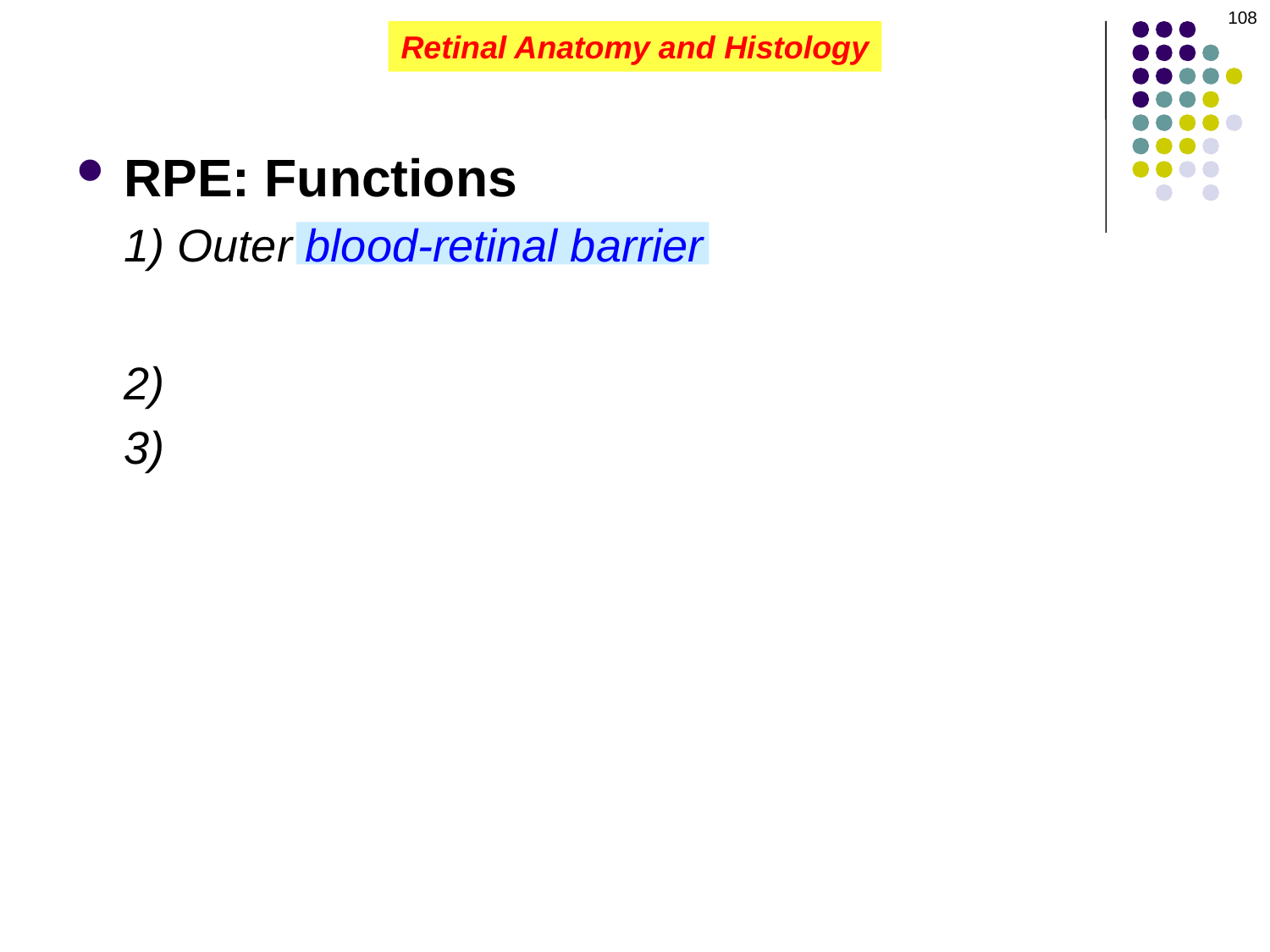

108
Retinal Anatomy and Histology
RPE: Functions
1) Outer blood-retinal barrier

2)
3)